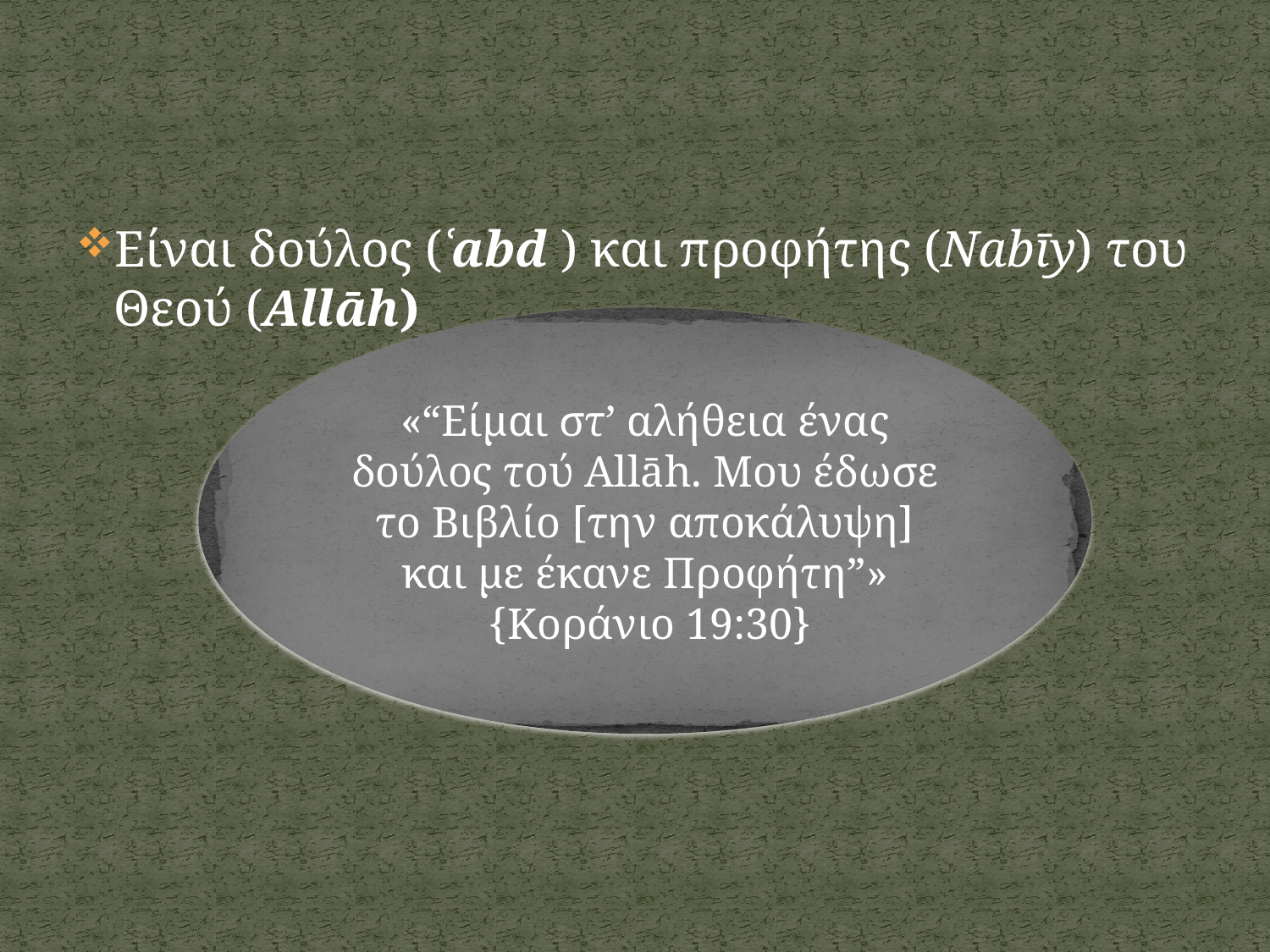

Είναι δούλος (ʿabd ) και προφήτης (Nabīy) του Θεού (Allāh)

«“Είμαι στ’ αλήθεια ένας δούλος τού Allāh. Μου έδωσε το Βιβλίο [την αποκάλυψη] και με έκανε Προφήτη”»
 {Κοράνιο 19:30}